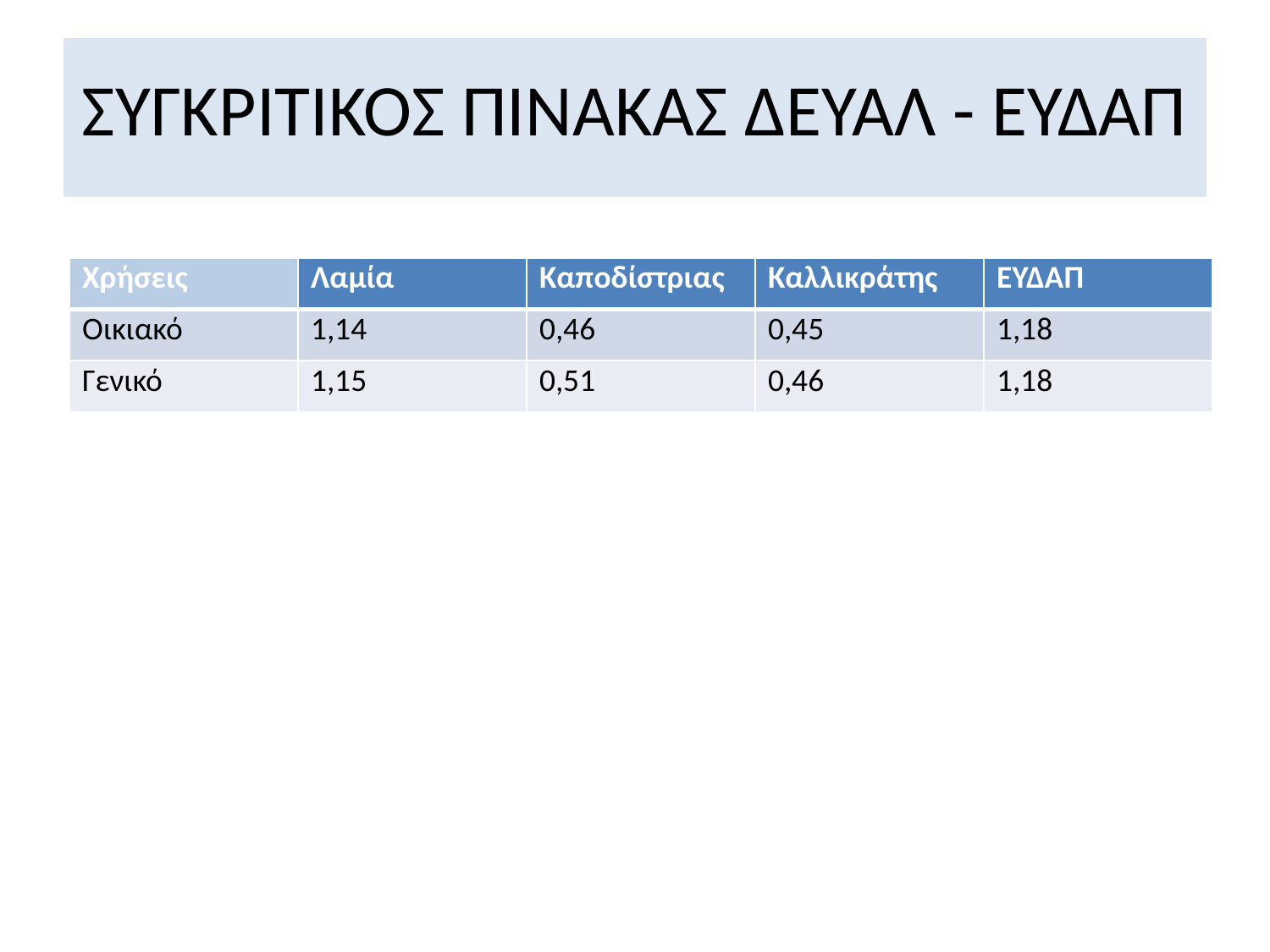

# ΣΥΓΚΡΙΤΙΚΟΣ ΠΙΝΑΚΑΣ ΔΕΥΑΛ - ΕΥΔΑΠ
| Χρήσεις | Λαμία | Καποδίστριας | Καλλικράτης | ΕΥΔΑΠ |
| --- | --- | --- | --- | --- |
| Οικιακό | 1,14 | 0,46 | 0,45 | 1,18 |
| Γενικό | 1,15 | 0,51 | 0,46 | 1,18 |